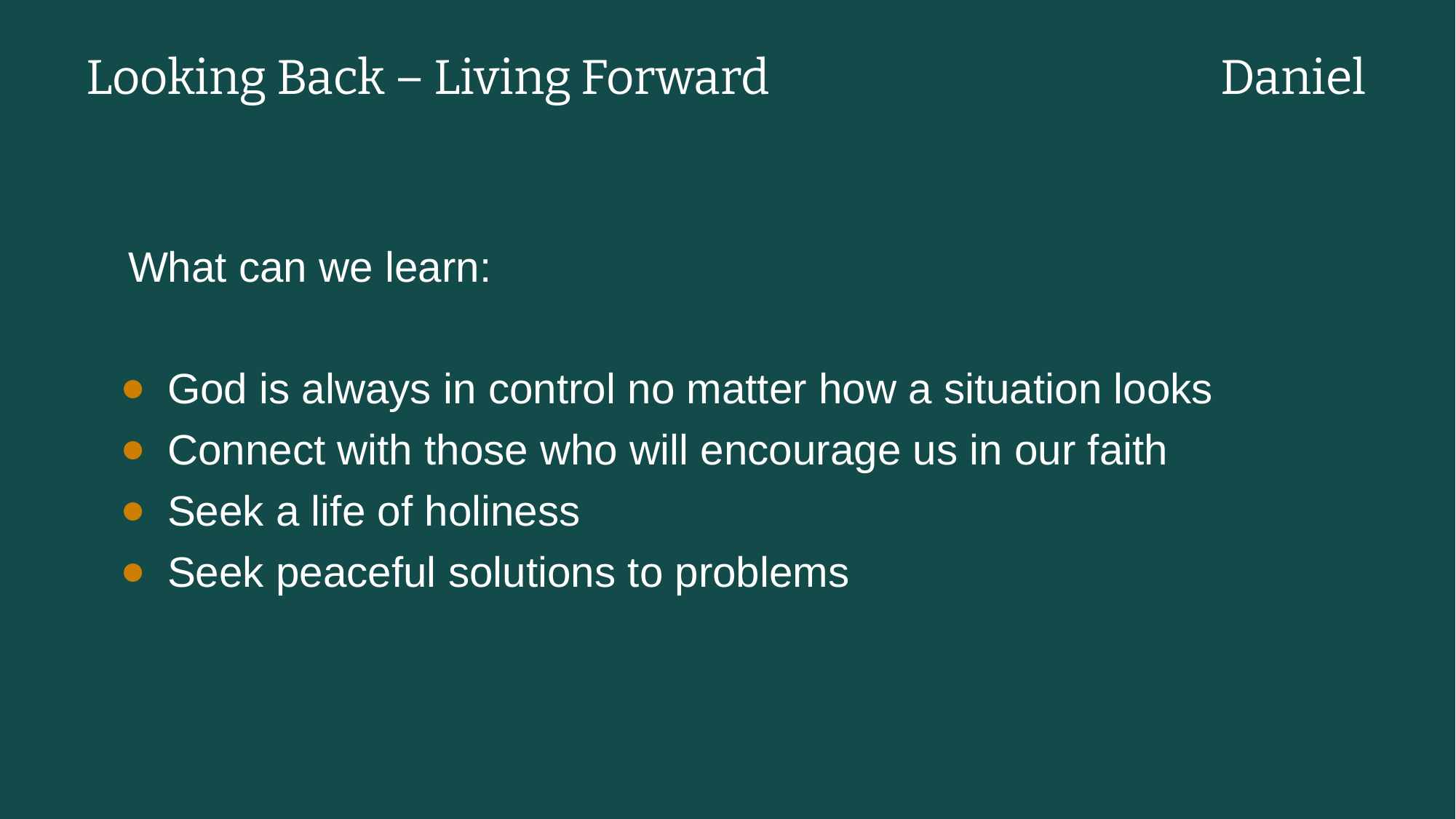

# Looking Back – Living Forward
Daniel
What can we learn:

God is always in control no matter how a situation looks
Connect with those who will encourage us in our faith
Seek a life of holiness
Seek peaceful solutions to problems